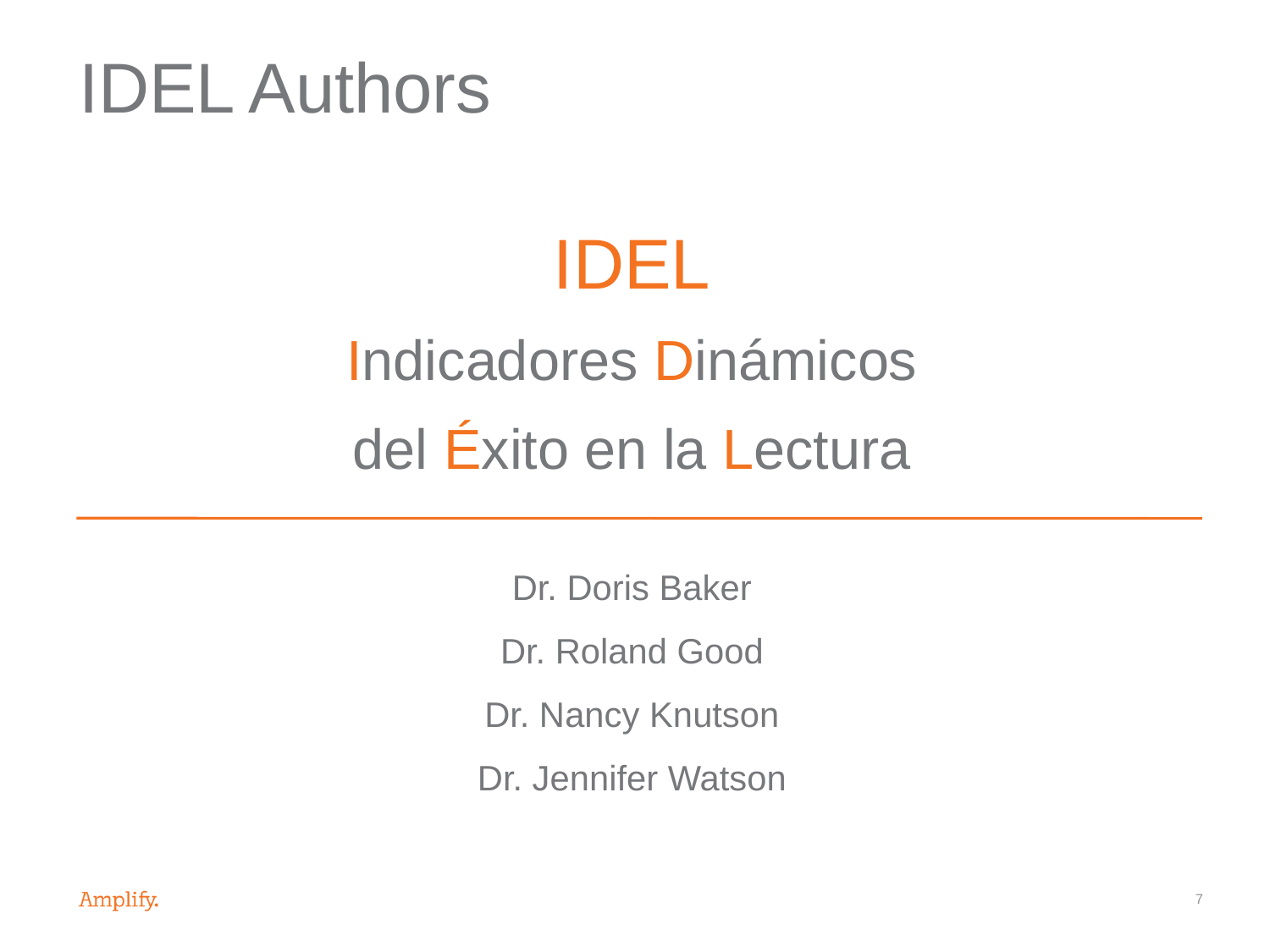

# IDEL Authors
IDEL
Indicadores Dinámicos
del Éxito en la Lectura

Dr. Doris Baker
Dr. Roland Good
Dr. Nancy Knutson
Dr. Jennifer Watson